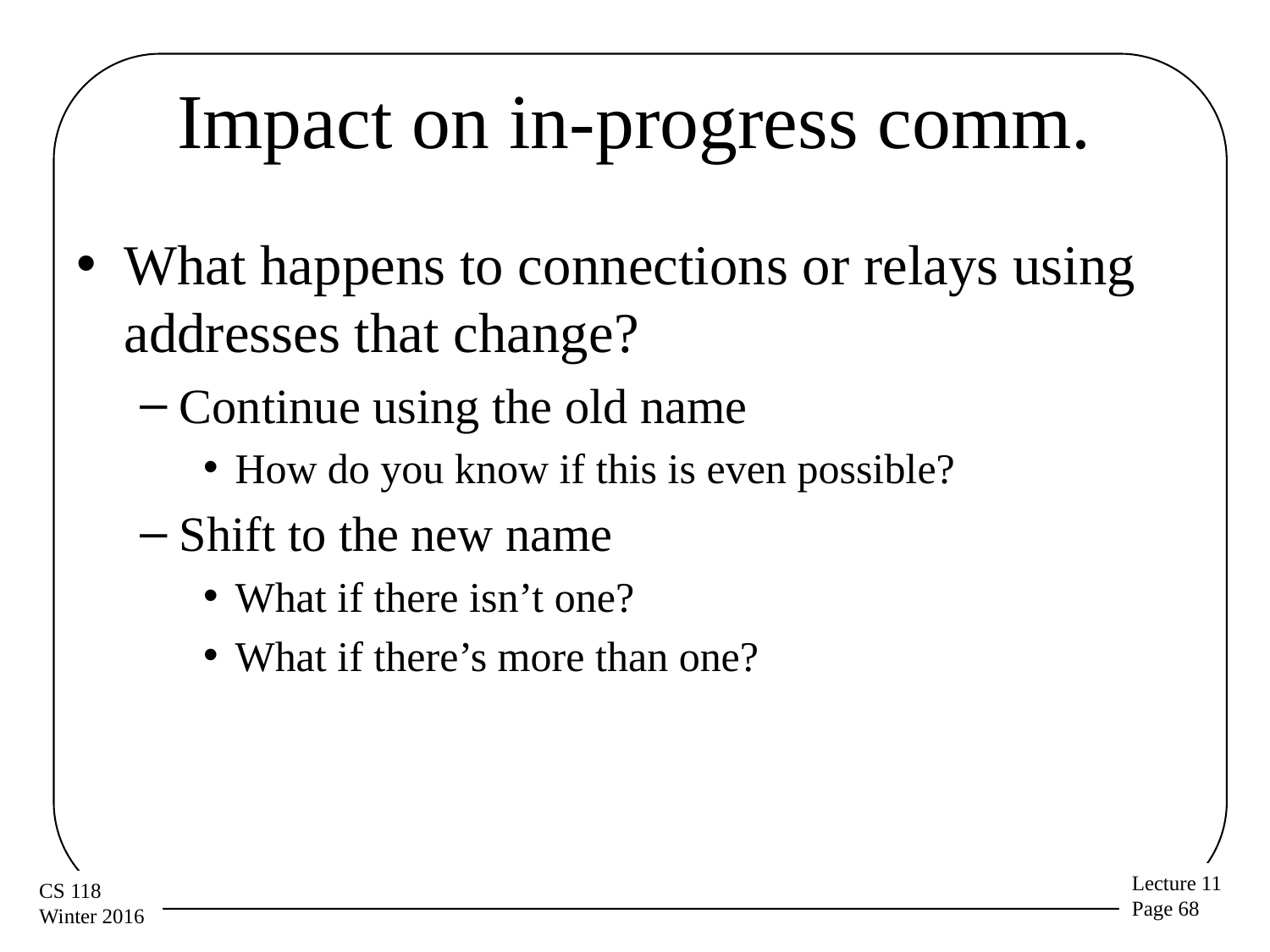

# Impact on in-progress comm.
What happens to connections or relays using addresses that change?
Continue using the old name
How do you know if this is even possible?
Shift to the new name
What if there isn’t one?
What if there’s more than one?